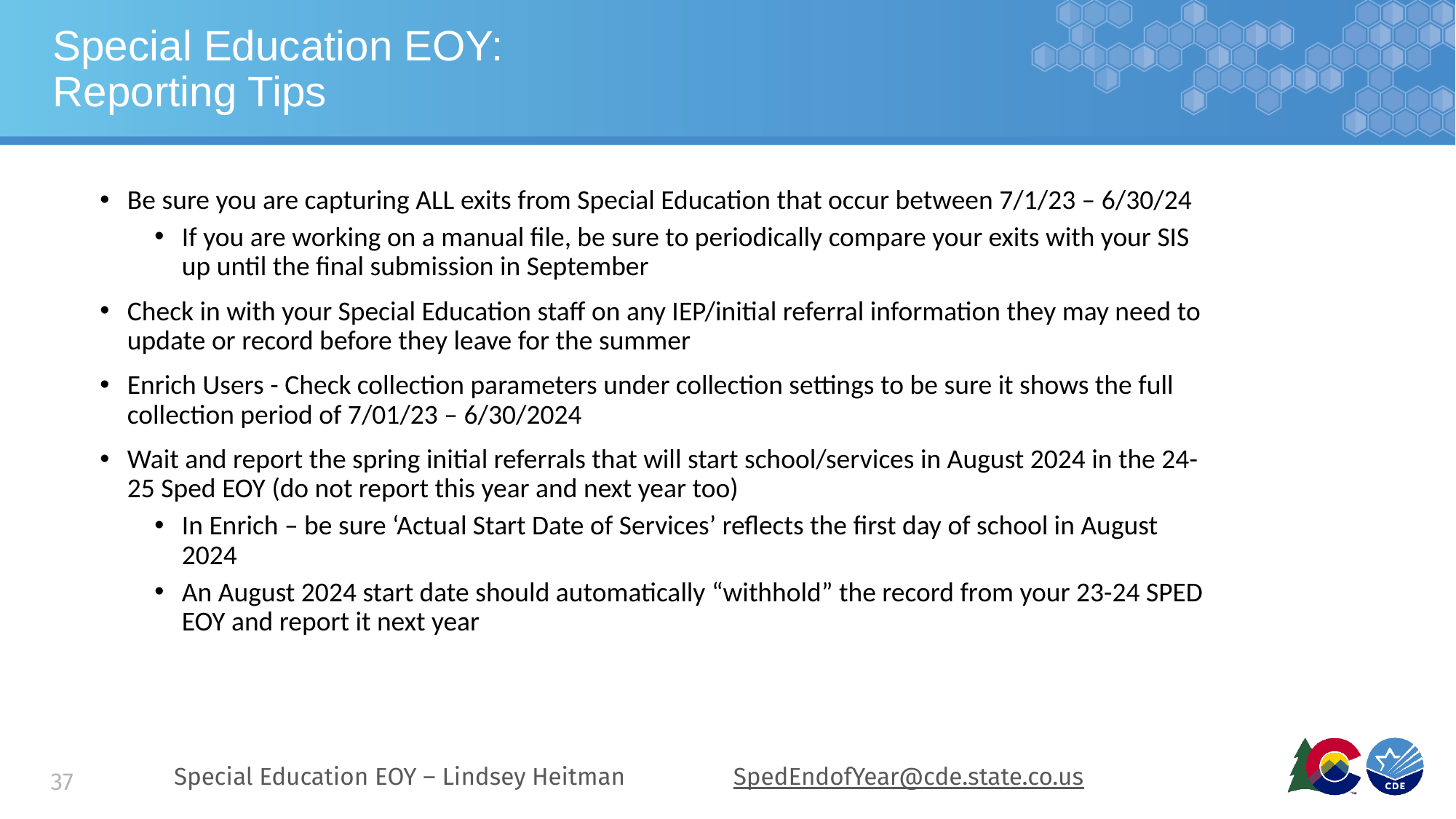

# Special Education EOY: Reporting Tips
Be sure you are capturing ALL exits from Special Education that occur between 7/1/23 – 6/30/24
If you are working on a manual file, be sure to periodically compare your exits with your SIS up until the final submission in September
Check in with your Special Education staff on any IEP/initial referral information they may need to update or record before they leave for the summer
Enrich Users - Check collection parameters under collection settings to be sure it shows the full collection period of 7/01/23 – 6/30/2024
Wait and report the spring initial referrals that will start school/services in August 2024 in the 24-25 Sped EOY (do not report this year and next year too)
In Enrich – be sure ‘Actual Start Date of Services’ reflects the first day of school in August 2024
An August 2024 start date should automatically “withhold” the record from your 23-24 SPED EOY and report it next year

Special Education EOY – Lindsey Heitman
SpedEndofYear@cde.state.co.us

37